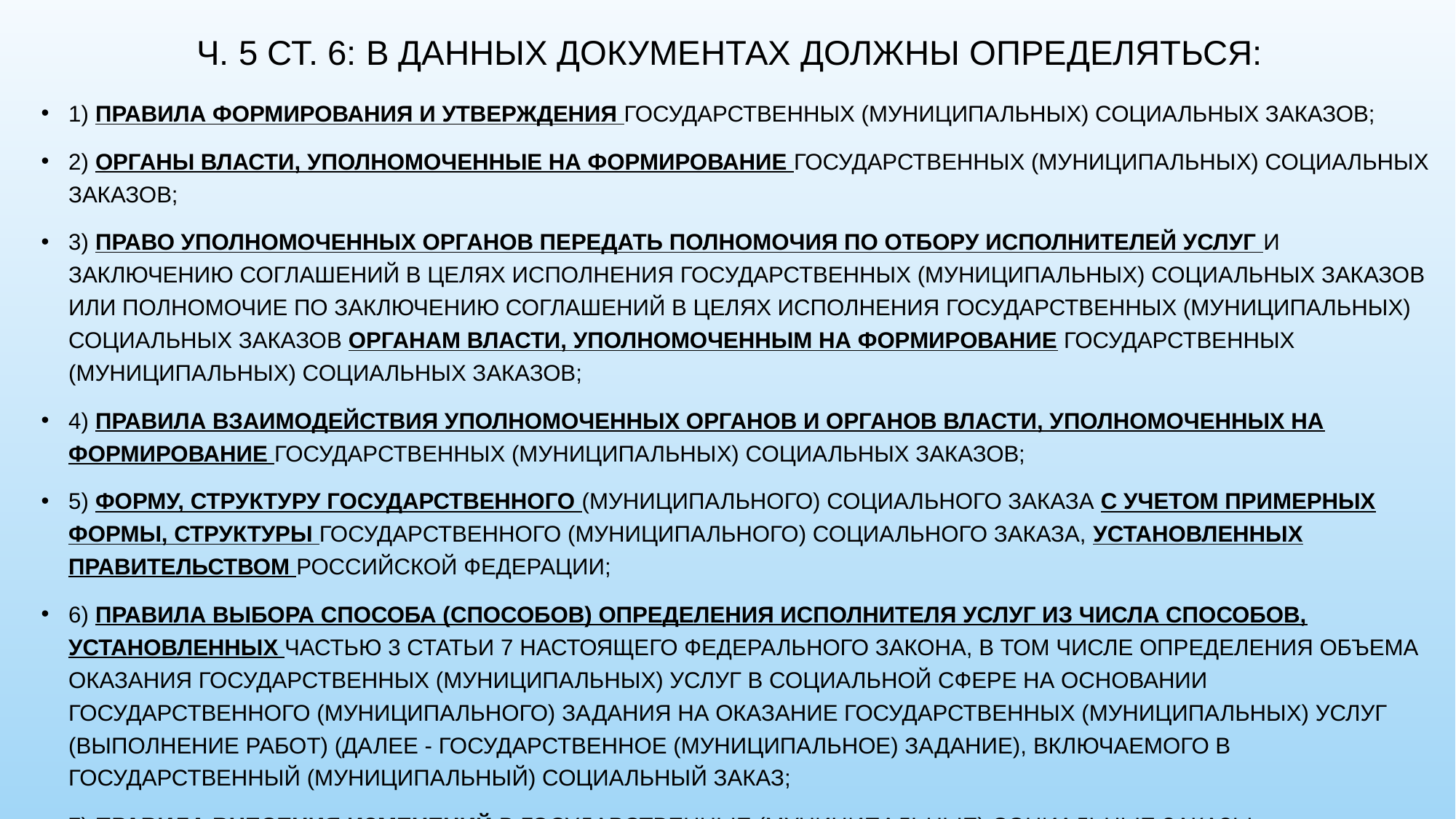

# Ч. 5 ст. 6: в данных документах должны определяться:
1) правила формирования и утверждения государственных (муниципальных) социальных заказов;
2) органы власти, уполномоченные на формирование государственных (муниципальных) социальных заказов;
3) право уполномоченных органов передать полномочия по отбору исполнителей услуг и заключению соглашений в целях исполнения государственных (муниципальных) социальных заказов или полномочие по заключению соглашений в целях исполнения государственных (муниципальных) социальных заказов органам власти, уполномоченным на формирование государственных (муниципальных) социальных заказов;
4) правила взаимодействия уполномоченных органов и органов власти, уполномоченных на формирование государственных (муниципальных) социальных заказов;
5) форму, структуру государственного (муниципального) социального заказа с учетом примерных формы, структуры государственного (муниципального) социального заказа, установленных Правительством Российской Федерации;
6) правила выбора способа (способов) определения исполнителя услуг из числа способов, установленных частью 3 статьи 7 настоящего Федерального закона, в том числе определения объема оказания государственных (муниципальных) услуг в социальной сфере на основании государственного (муниципального) задания на оказание государственных (муниципальных) услуг (выполнение работ) (далее - государственное (муниципальное) задание), включаемого в государственный (муниципальный) социальный заказ;
7) правила внесения изменений в государственные (муниципальные) социальные заказы;
8) правила осуществления уполномоченным органом контроля за оказанием государственных (муниципальных) услуг в социальной сфере.